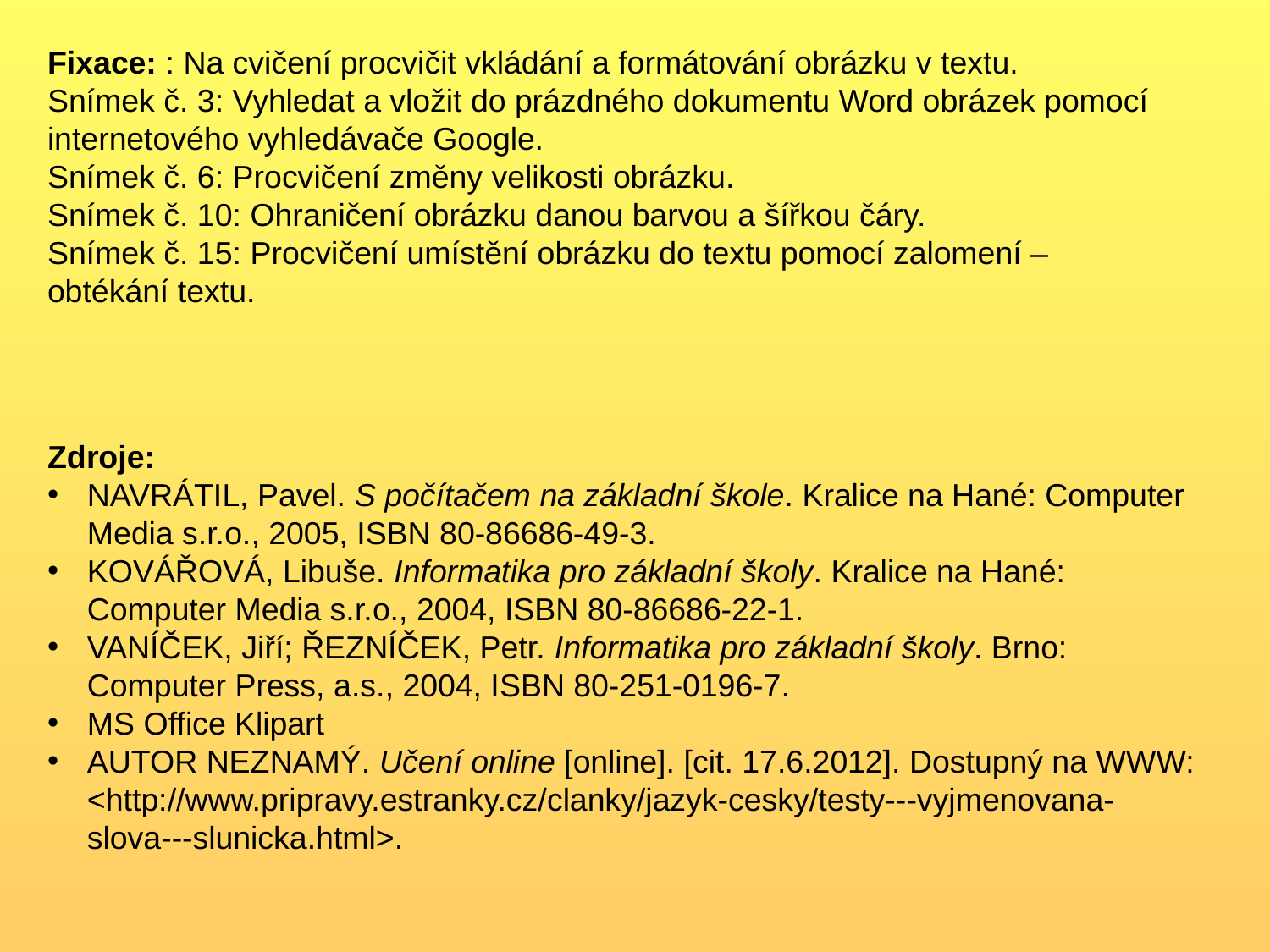

Fixace: : Na cvičení procvičit vkládání a formátování obrázku v textu.
Snímek č. 3: Vyhledat a vložit do prázdného dokumentu Word obrázek pomocí internetového vyhledávače Google.
Snímek č. 6: Procvičení změny velikosti obrázku.
Snímek č. 10: Ohraničení obrázku danou barvou a šířkou čáry.
Snímek č. 15: Procvičení umístění obrázku do textu pomocí zalomení – obtékání textu.

Zdroje:
NAVRÁTIL, Pavel. S počítačem na základní škole. Kralice na Hané: Computer Media s.r.o., 2005, ISBN 80-86686-49-3.
KOVÁŘOVÁ, Libuše. Informatika pro základní školy. Kralice na Hané: Computer Media s.r.o., 2004, ISBN 80-86686-22-1.
VANÍČEK, Jiří; ŘEZNÍČEK, Petr. Informatika pro základní školy. Brno: Computer Press, a.s., 2004, ISBN 80-251-0196-7.
MS Office Klipart
AUTOR NEZNAMÝ. Učení online [online]. [cit. 17.6.2012]. Dostupný na WWW: <http://www.pripravy.estranky.cz/clanky/jazyk-cesky/testy---vyjmenovana-slova---slunicka.html>.